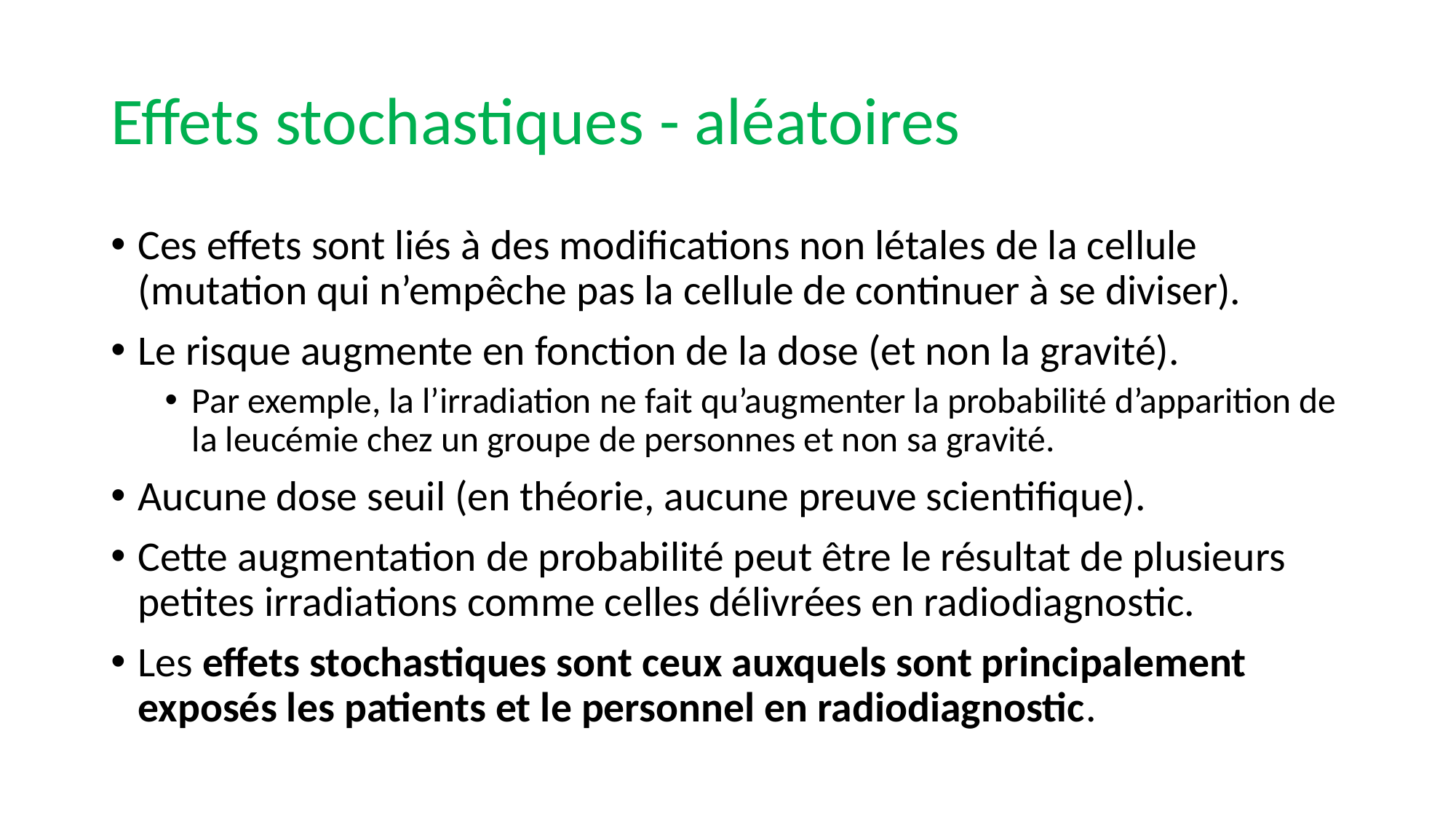

# Effets stochastiques - aléatoires
Ces effets sont liés à des modifications non létales de la cellule (mutation qui n’empêche pas la cellule de continuer à se diviser).
Le risque augmente en fonction de la dose (et non la gravité).
Par exemple, la l’irradiation ne fait qu’augmenter la probabilité d’apparition de la leucémie chez un groupe de personnes et non sa gravité.
Aucune dose seuil (en théorie, aucune preuve scientifique).
Cette augmentation de probabilité peut être le résultat de plusieurs petites irradiations comme celles délivrées en radiodiagnostic.
Les effets stochastiques sont ceux auxquels sont principalement exposés les patients et le personnel en radiodiagnostic.